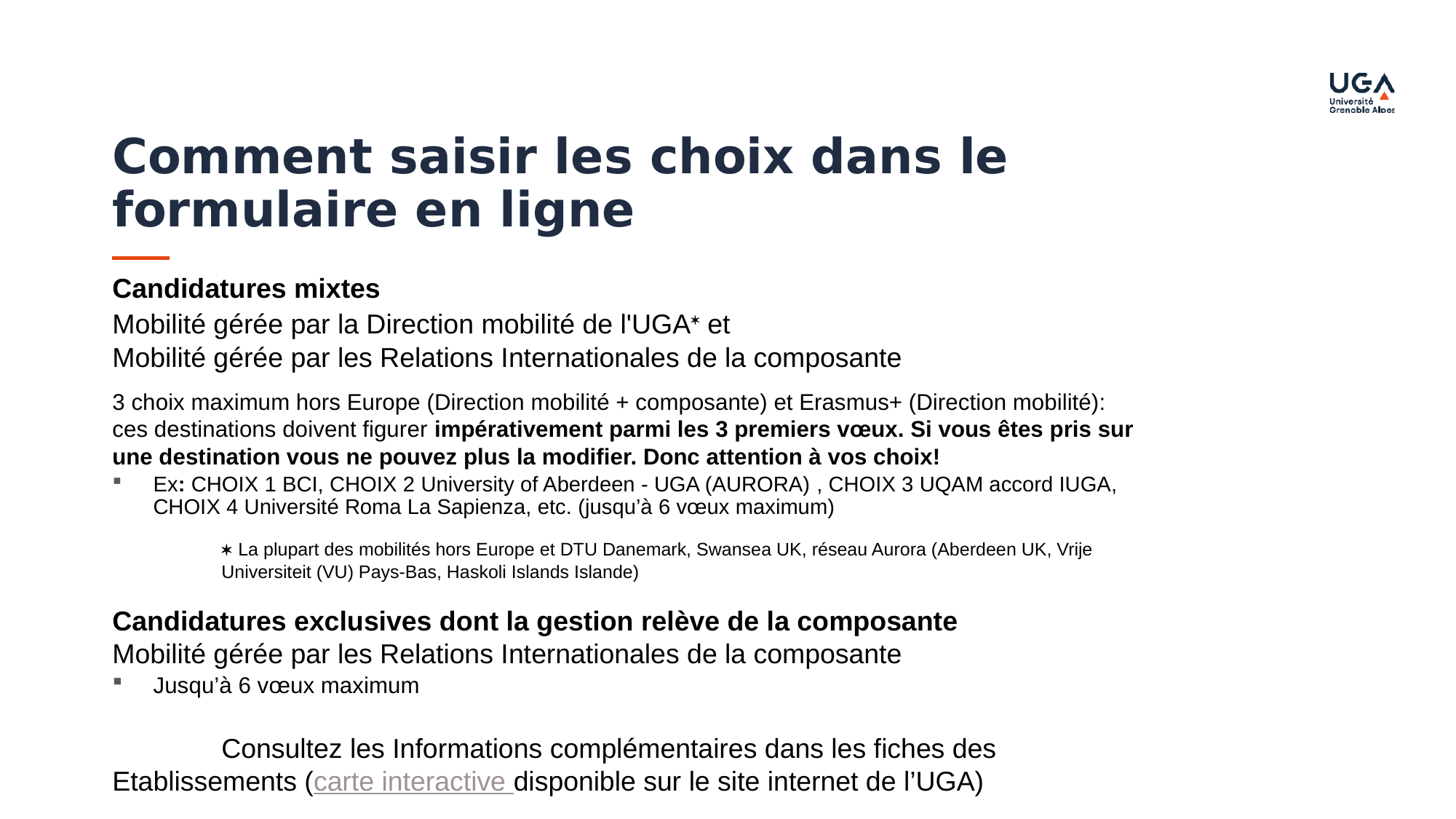

Comment saisir les choix dans le formulaire en ligne

Candidatures mixtes
Mobilité gérée par la Direction mobilité de l'UGA∗ et
Mobilité gérée par les Relations Internationales de la composante

3 choix maximum hors Europe (Direction mobilité + composante) et Erasmus+ (Direction mobilité):
ces destinations doivent figurer impérativement parmi les 3 premiers vœux. Si vous êtes pris sur une destination vous ne pouvez plus la modifier. Donc attention à vos choix!
Ex: CHOIX 1 BCI, CHOIX 2 University of Aberdeen - UGA (AURORA) , CHOIX 3 UQAM accord IUGA, CHOIX 4 Université Roma La Sapienza, etc. (jusqu’à 6 vœux maximum)

∗ La plupart des mobilités hors Europe et DTU Danemark, Swansea UK, réseau Aurora (Aberdeen UK, Vrije Universiteit (VU) Pays-Bas, Haskoli Islands Islande)

Candidatures exclusives dont la gestion relève de la composante
Mobilité gérée par les Relations Internationales de la composante
Jusqu’à 6 vœux maximum

	Consultez les Informations complémentaires dans les fiches des Etablissements (carte interactive disponible sur le site internet de l’UGA)